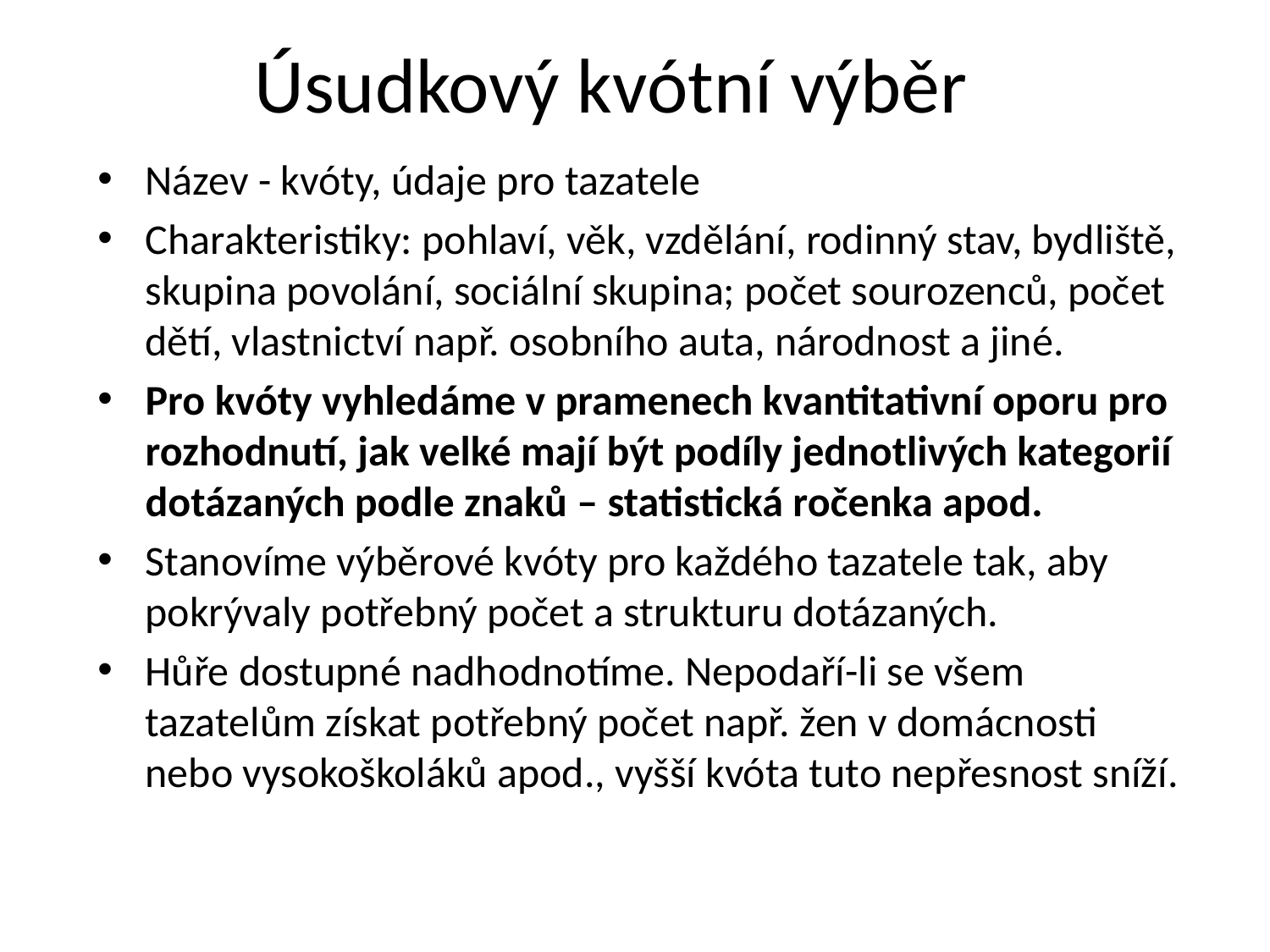

# Úsudkový kvótní výběr
Název - kvóty, údaje pro tazatele
Charakteristiky: pohlaví, věk, vzdělání, rodinný stav, bydliště, skupina povolání, sociální skupina; počet sourozenců, počet dětí, vlastnictví např. osobního auta, národnost a jiné.
Pro kvóty vyhledáme v pramenech kvantitativní oporu pro rozhodnutí, jak velké mají být podíly jednotlivých kategorií dotázaných podle znaků – statistická ročenka apod.
Stanovíme výběrové kvóty pro každého tazatele tak, aby pokrývaly potřebný počet a strukturu dotázaných.
Hůře dostupné nadhodnotíme. Nepodaří-li se všem tazatelům získat potřebný počet např. žen v domácnosti nebo vysokoškoláků apod., vyšší kvóta tuto nepřesnost sníží.